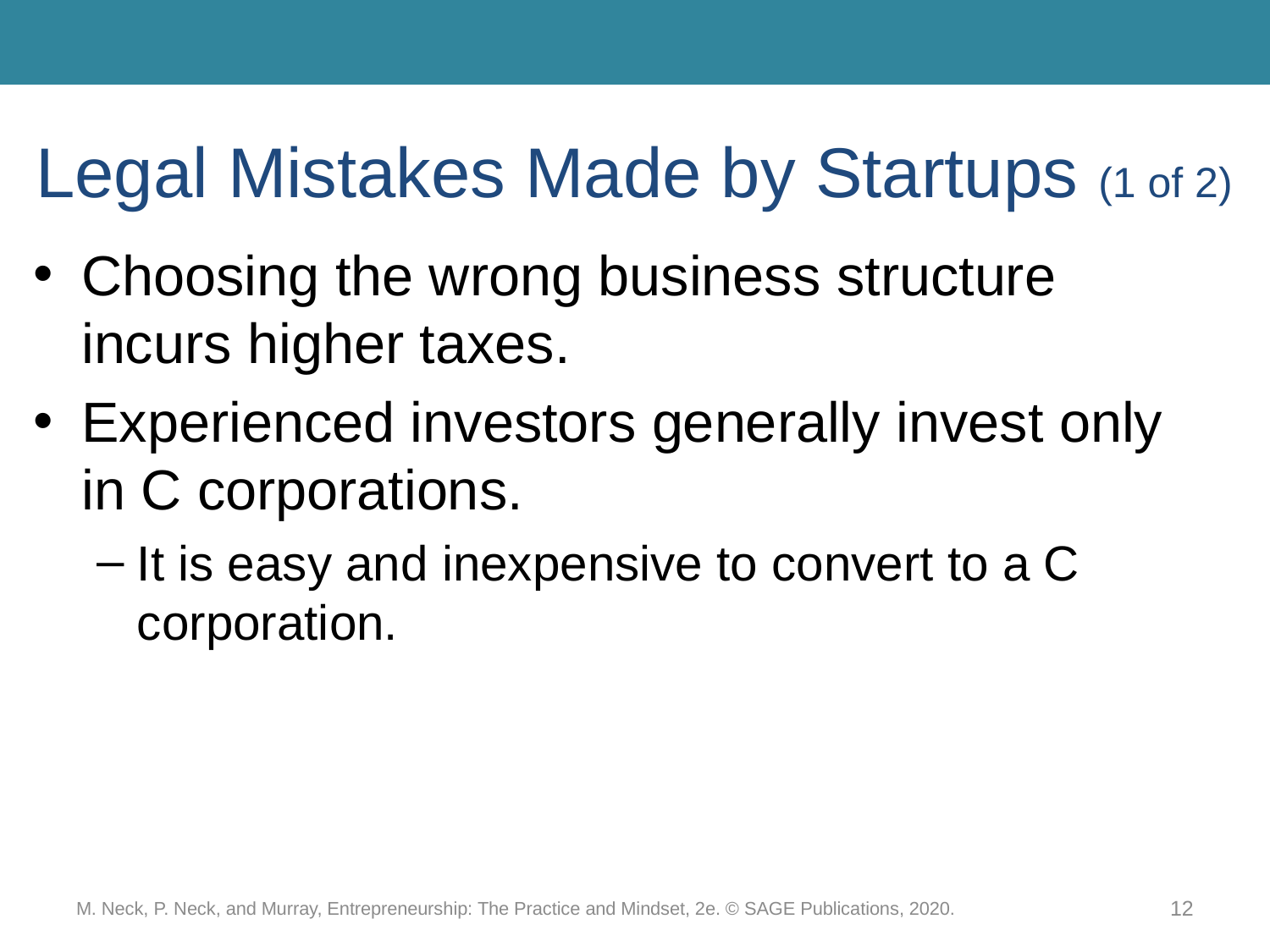

# Legal Mistakes Made by Startups (1 of 2)
Choosing the wrong business structure incurs higher taxes.
Experienced investors generally invest only in C corporations.
It is easy and inexpensive to convert to a C corporation.
M. Neck, P. Neck, and Murray, Entrepreneurship: The Practice and Mindset, 2e. © SAGE Publications, 2020.
12